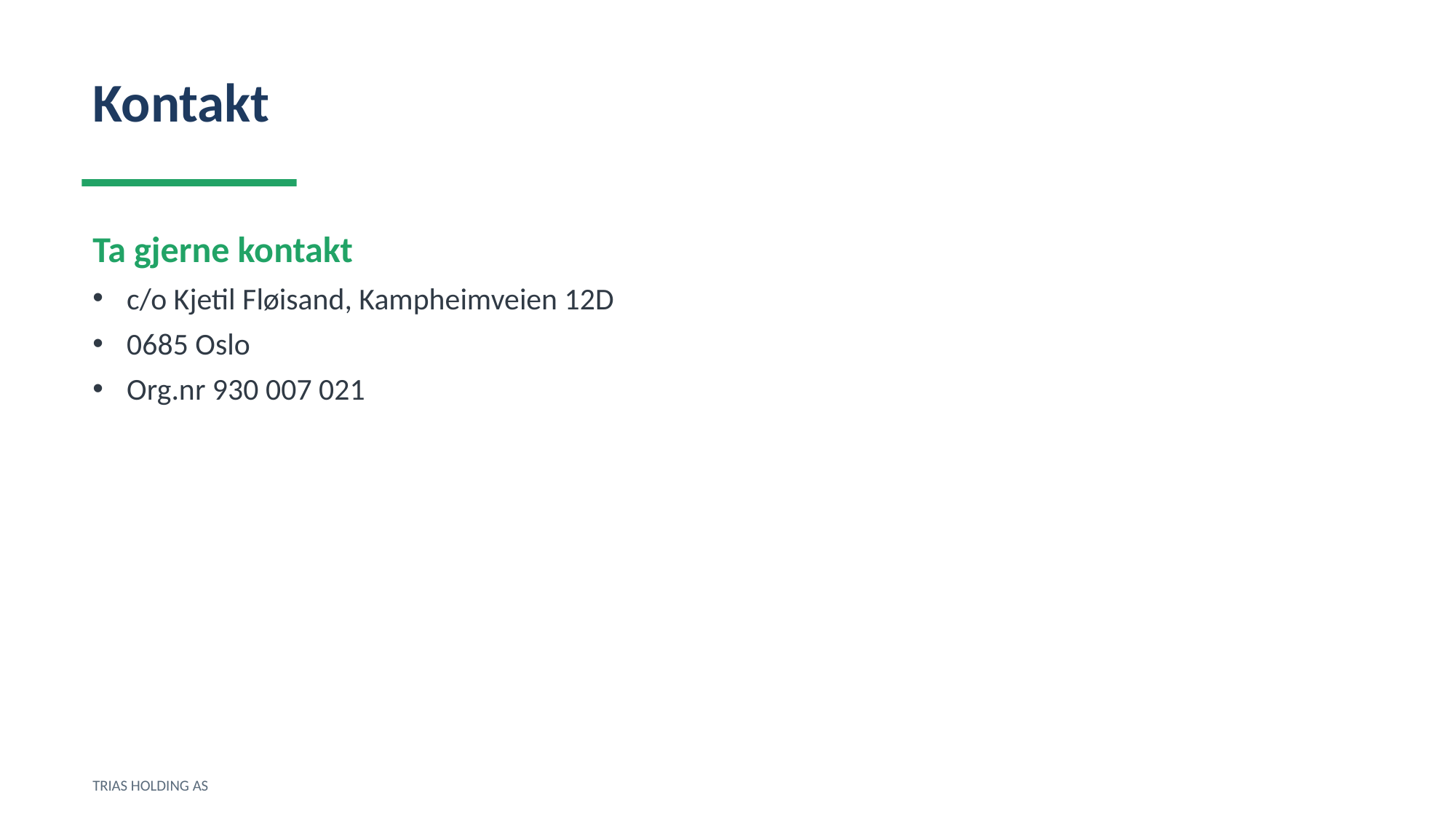

Kontakt

Ta gjerne kontakt
c/o Kjetil Fløisand, Kampheimveien 12D
0685 Oslo
Org.nr 930 007 021
TRIAS HOLDING AS